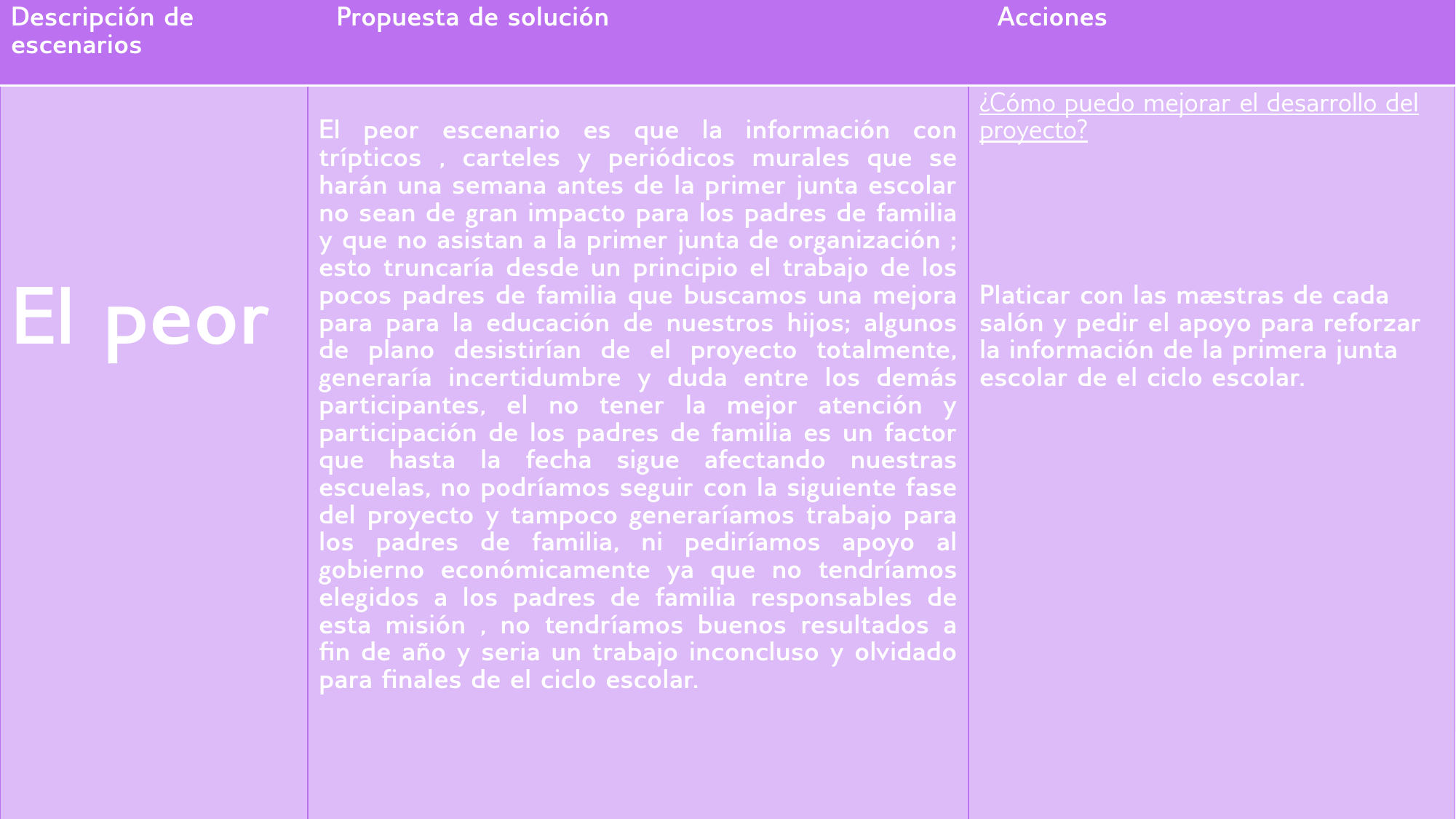

| Descripción de escenarios | Propuesta de solución | Acciones |
| --- | --- | --- |
| El peor | El peor escenario es que la información con trípticos , carteles y periódicos murales que se harán una semana antes de la primer junta escolar no sean de gran impacto para los padres de familia y que no asistan a la primer junta de organización ; esto truncaría desde un principio el trabajo de los pocos padres de familia que buscamos una mejora para para la educación de nuestros hijos; algunos de plano desistirían de el proyecto totalmente, generaría incertidumbre y duda entre los demás participantes, el no tener la mejor atención y participación de los padres de familia es un factor que hasta la fecha sigue afectando nuestras escuelas, no podríamos seguir con la siguiente fase del proyecto y tampoco generaríamos trabajo para los padres de familia, ni pediríamos apoyo al gobierno económicamente ya que no tendríamos elegidos a los padres de familia responsables de esta misión , no tendríamos buenos resultados a fin de año y seria un trabajo inconcluso y olvidado para finales de el ciclo escolar. | ¿Cómo puedo mejorar el desarrollo del proyecto? Platicar con las maestras de cada salón y pedir el apoyo para reforzar la información de la primera junta escolar de el ciclo escolar. |